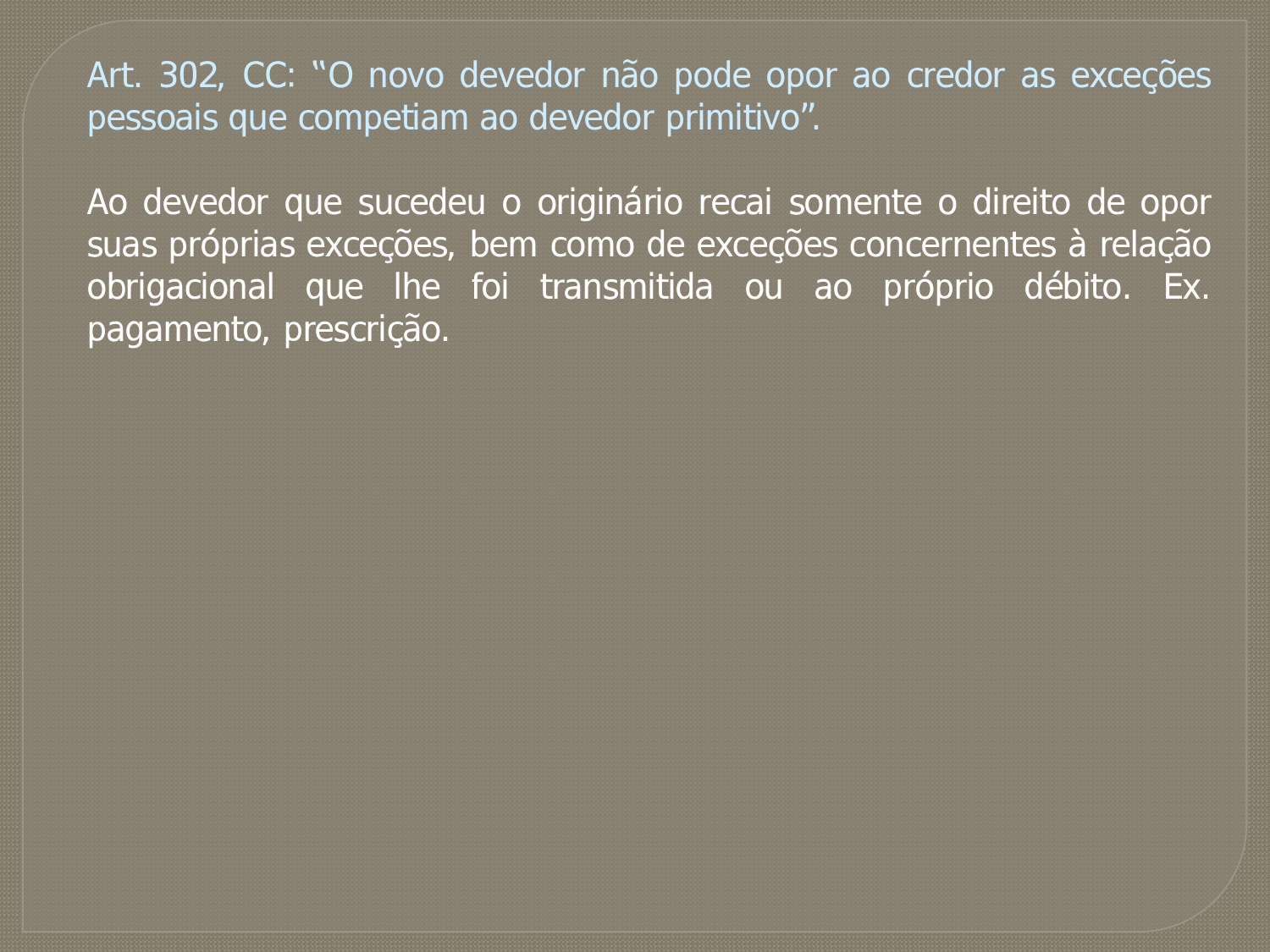

Art. 302, CC: “O novo devedor não pode opor ao credor as exceções pessoais que competiam ao devedor primitivo”.

Ao devedor que sucedeu o originário recai somente o direito de opor suas próprias exceções, bem como de exceções concernentes à relação obrigacional que lhe foi transmitida ou ao próprio débito. Ex. pagamento, prescrição.